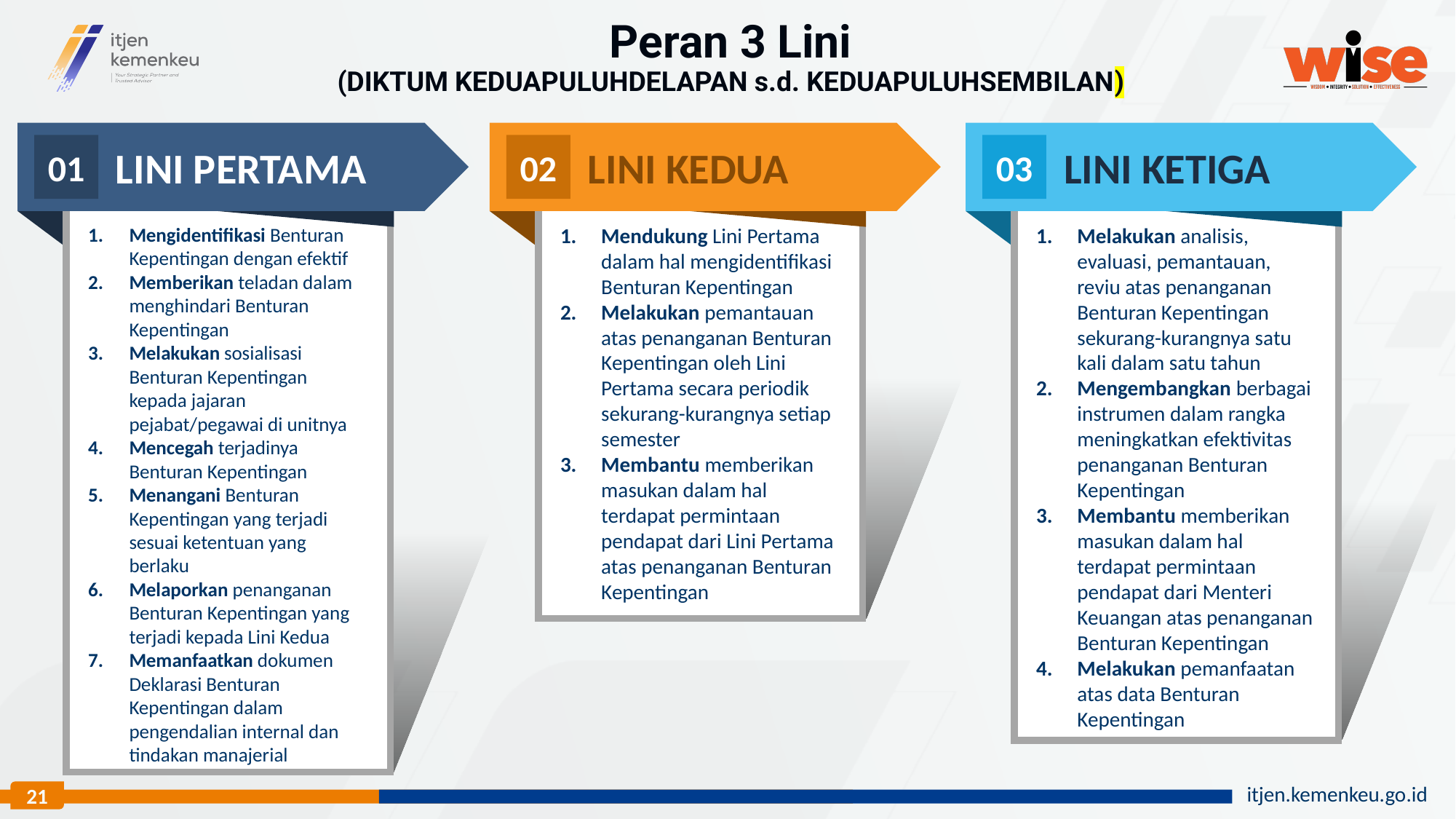

# Peran 3 Lini (DIKTUM KEDUAPULUHDELAPAN s.d. KEDUAPULUHSEMBILAN)
Lini Pertama
LINI KEDUA
LINI KETIGA
01
02
03
Mengidentifikasi Benturan Kepentingan dengan efektif
Memberikan teladan dalam menghindari Benturan Kepentingan
Melakukan sosialisasi Benturan Kepentingan kepada jajaran pejabat/pegawai di unitnya
Mencegah terjadinya Benturan Kepentingan
Menangani Benturan Kepentingan yang terjadi sesuai ketentuan yang berlaku
Melaporkan penanganan Benturan Kepentingan yang terjadi kepada Lini Kedua
Memanfaatkan dokumen Deklarasi Benturan Kepentingan dalam pengendalian internal dan tindakan manajerial
Mendukung Lini Pertama dalam hal mengidentifikasi Benturan Kepentingan
Melakukan pemantauan atas penanganan Benturan Kepentingan oleh Lini Pertama secara periodik sekurang-kurangnya setiap semester
Membantu memberikan masukan dalam hal terdapat permintaan pendapat dari Lini Pertama atas penanganan Benturan Kepentingan
Melakukan analisis, evaluasi, pemantauan, reviu atas penanganan Benturan Kepentingan sekurang-kurangnya satu kali dalam satu tahun
Mengembangkan berbagai instrumen dalam rangka meningkatkan efektivitas penanganan Benturan Kepentingan
Membantu memberikan masukan dalam hal terdapat permintaan pendapat dari Menteri Keuangan atas penanganan Benturan Kepentingan
Melakukan pemanfaatan atas data Benturan Kepentingan